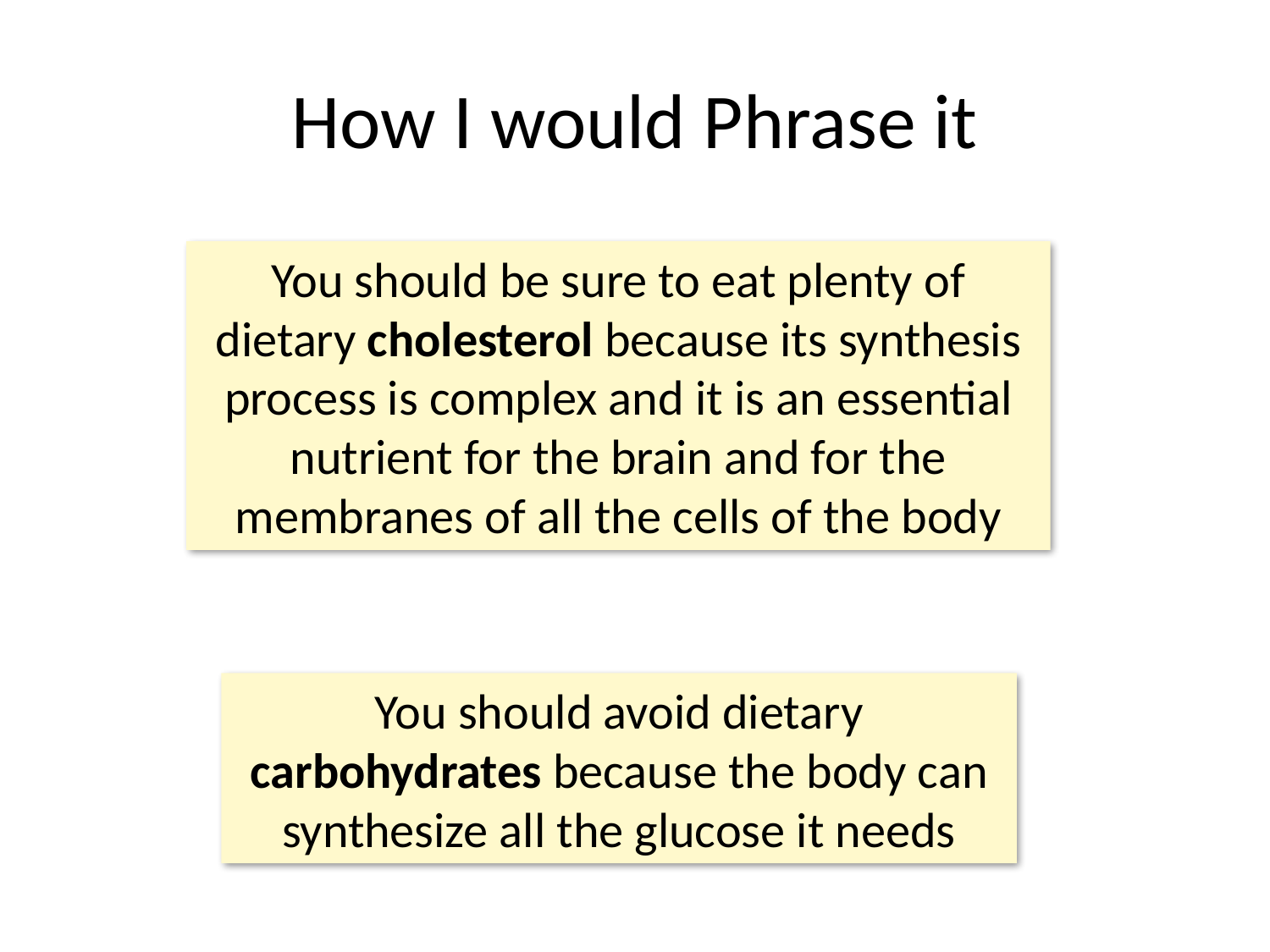

# How I would Phrase it
You should be sure to eat plenty of dietary cholesterol because its synthesis process is complex and it is an essential nutrient for the brain and for the membranes of all the cells of the body
You should avoid dietary carbohydrates because the body can synthesize all the glucose it needs